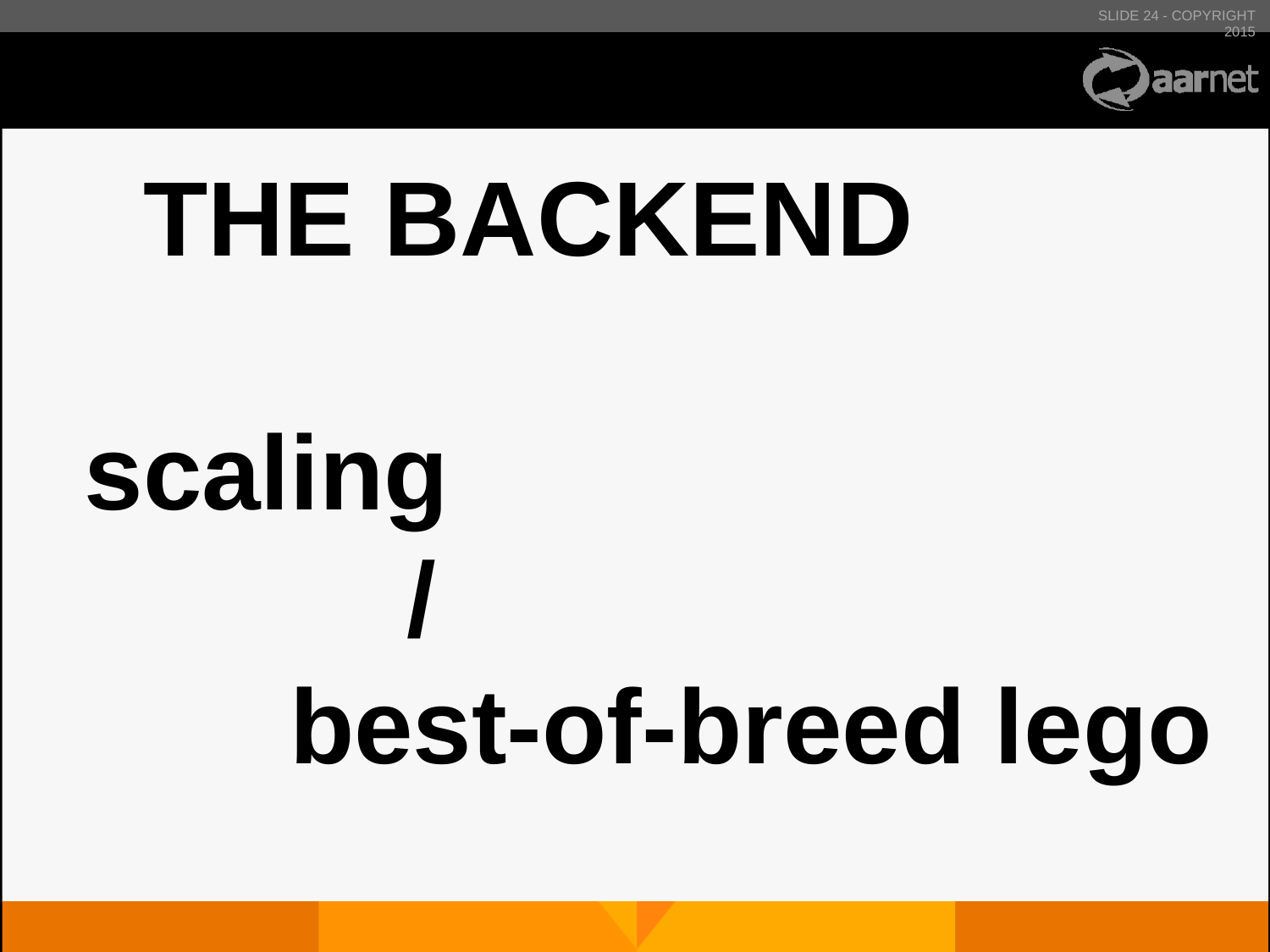

# THE BACKEND scaling / best-of-breed lego